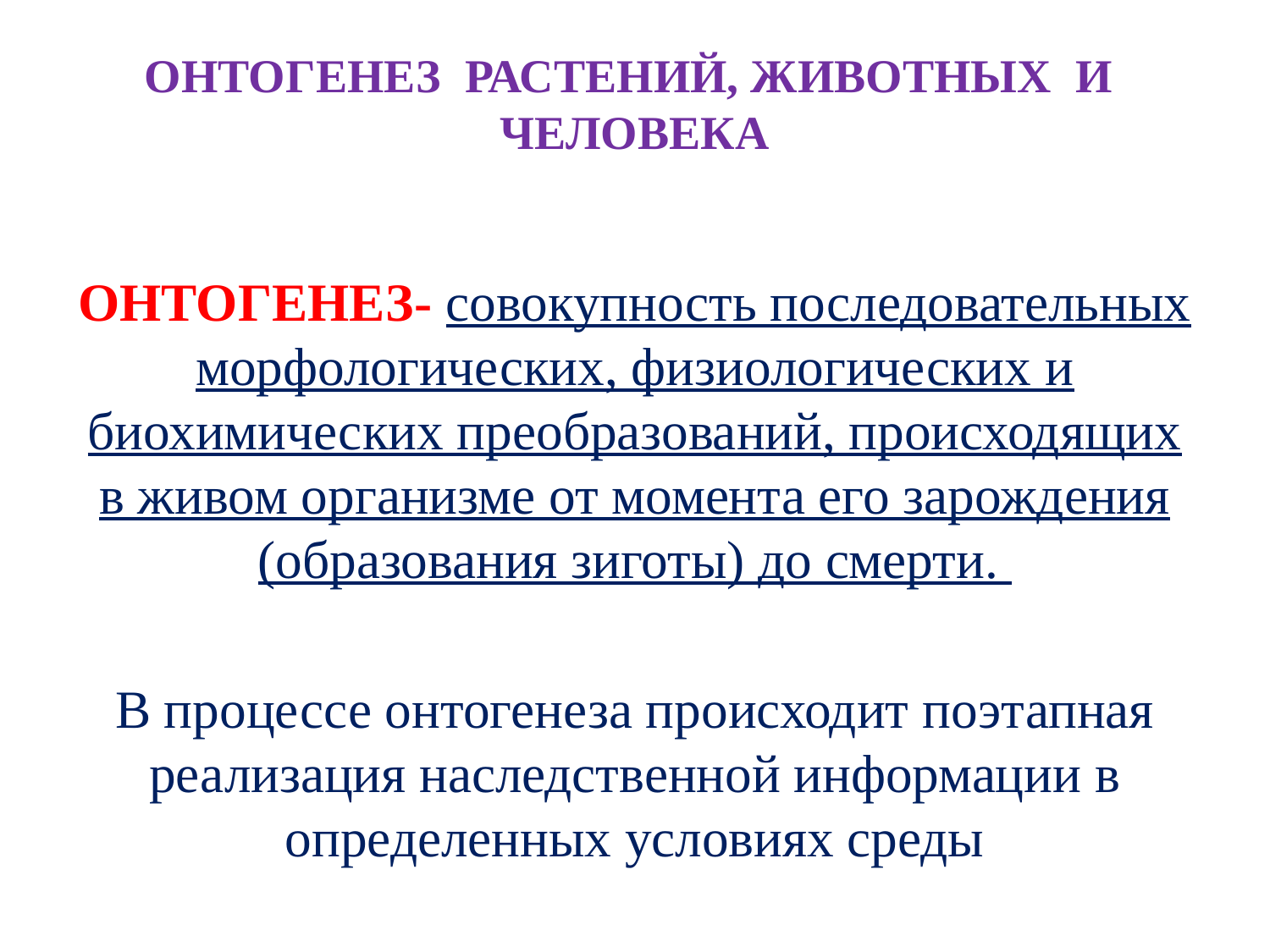

# ОНТОГЕНЕЗ  РАСТЕНИЙ, ЖИВОТНЫХ  И  ЧЕЛОВЕКА

ОНТОГЕНЕЗ- совокупность последовательных морфологических, физиологических и биохимических преобразований, происходящих в живом организме от момента его зарождения (образования зиготы) до смерти.

В процессе онтогенеза происходит поэтапная реализация наследственной информации в определенных условиях среды